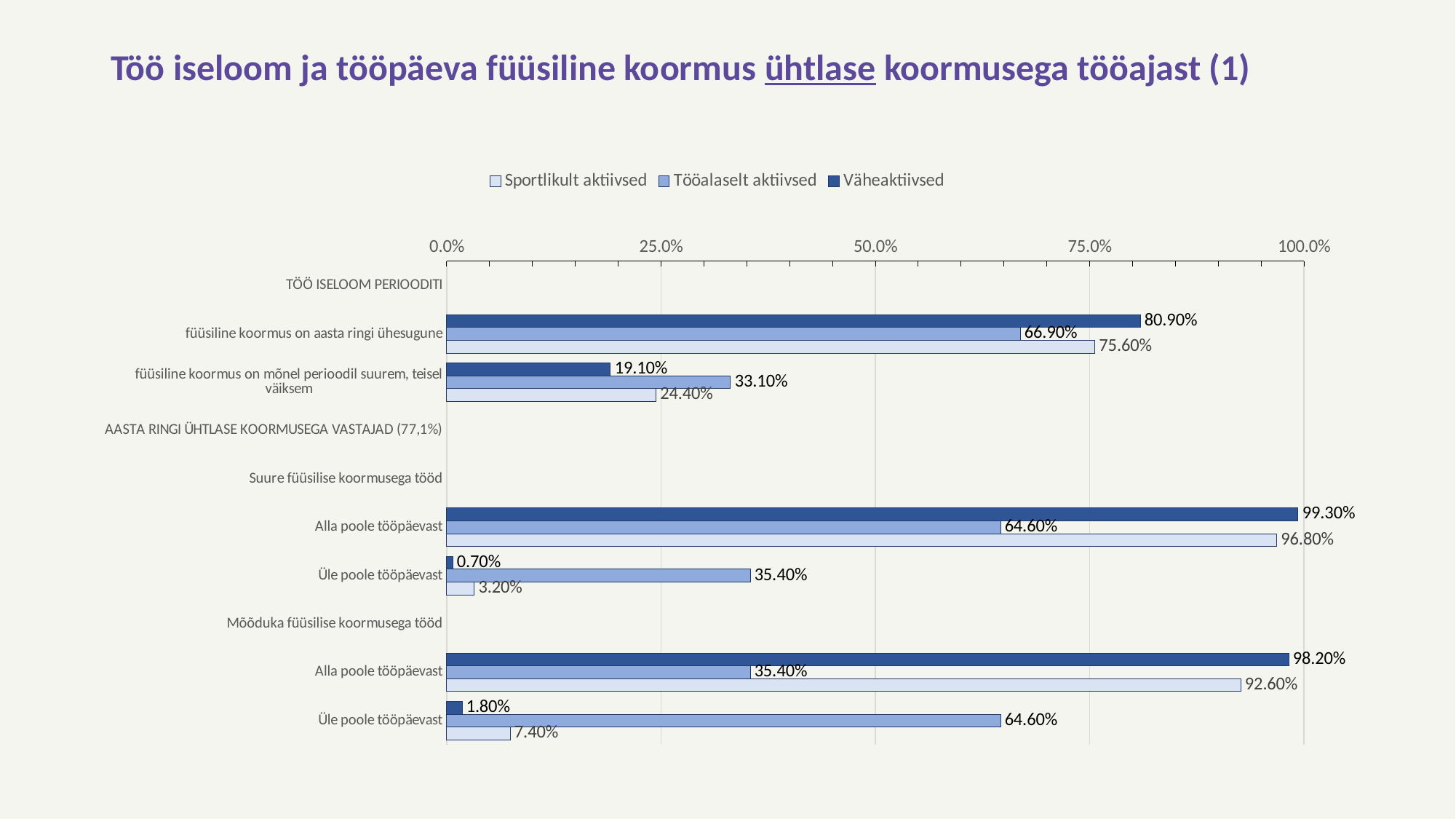

# Töö iseloom ja tööpäeva füüsiline koormus ühtlase koormusega tööajast (1)

### Chart

| Category | Väheaktiivsed | Tööalaselt aktiivsed | Sportlikult aktiivsed |
|---|---|---|---|
| TÖÖ ISELOOM PERIOODITI | None | None | None |
| füüsiline koormus on aasta ringi ühesugune | 0.809 | 0.669 | 0.756 |
| füüsiline koormus on mõnel perioodil suurem, teisel väiksem | 0.191 | 0.331 | 0.244 |
| AASTA RINGI ÜHTLASE KOORMUSEGA VASTAJAD (77,1%) | None | None | None |
| Suure füüsilise koormusega tööd | None | None | None |
| Alla poole tööpäevast | 0.993 | 0.646 | 0.968 |
| Üle poole tööpäevast | 0.007 | 0.354 | 0.032 |
| Mõõduka füüsilise koormusega tööd | None | None | None |
| Alla poole tööpäevast | 0.982 | 0.354 | 0.926 |
| Üle poole tööpäevast | 0.018 | 0.646 | 0.074 |